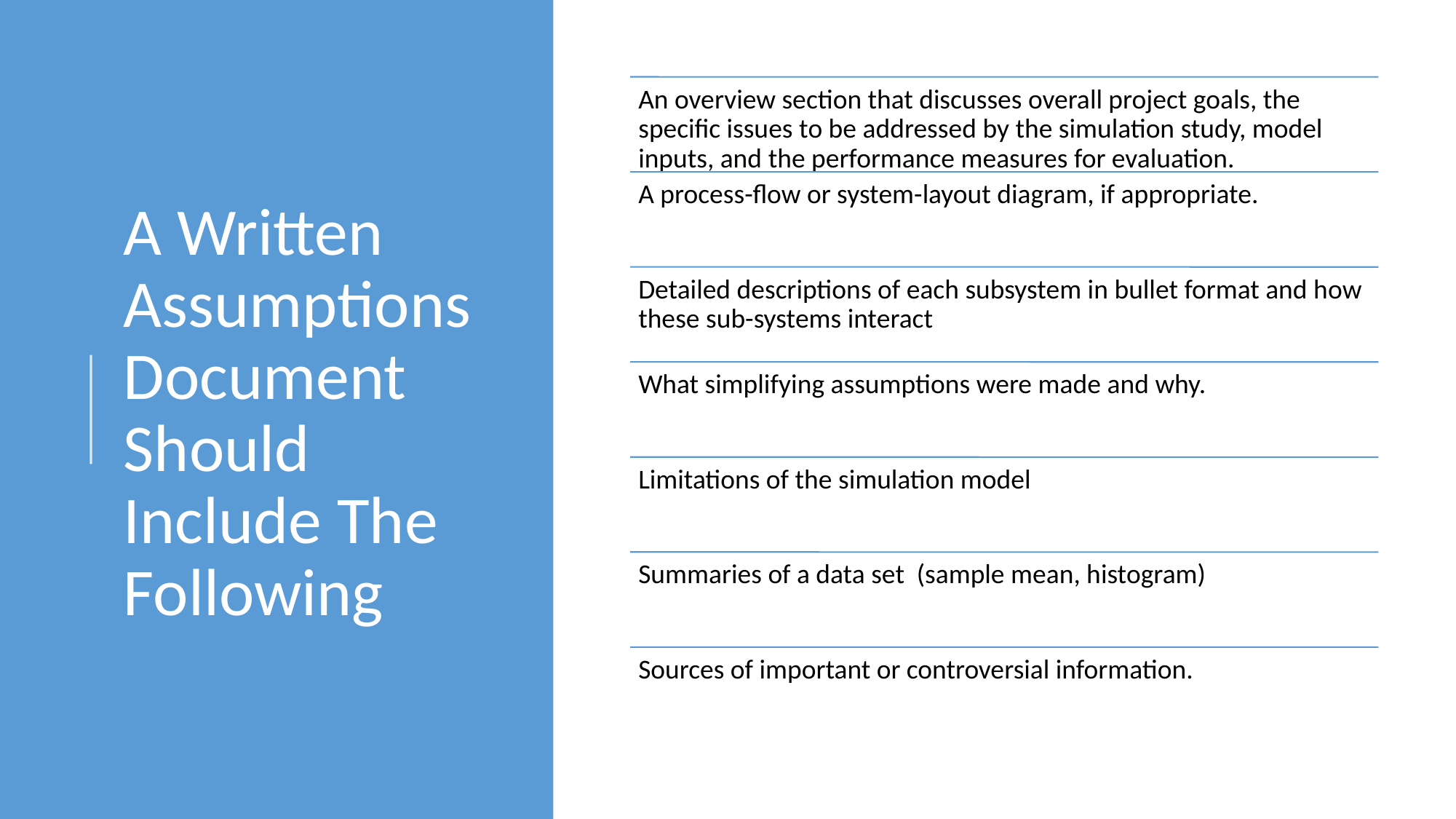

An overview section that discusses overall project goals, the specific issues to be addressed by the simulation study, model inputs, and the performance measures for evaluation.
A process-flow or system-layout diagram, if appropriate.
Detailed descriptions of each subsystem in bullet format and how these sub-systems interact
What simplifying assumptions were made and why.
Limitations of the simulation model
Summaries of a data set  (sample mean, histogram)
Sources of important or controversial information.
# A Written Assumptions Document Should Include The Following